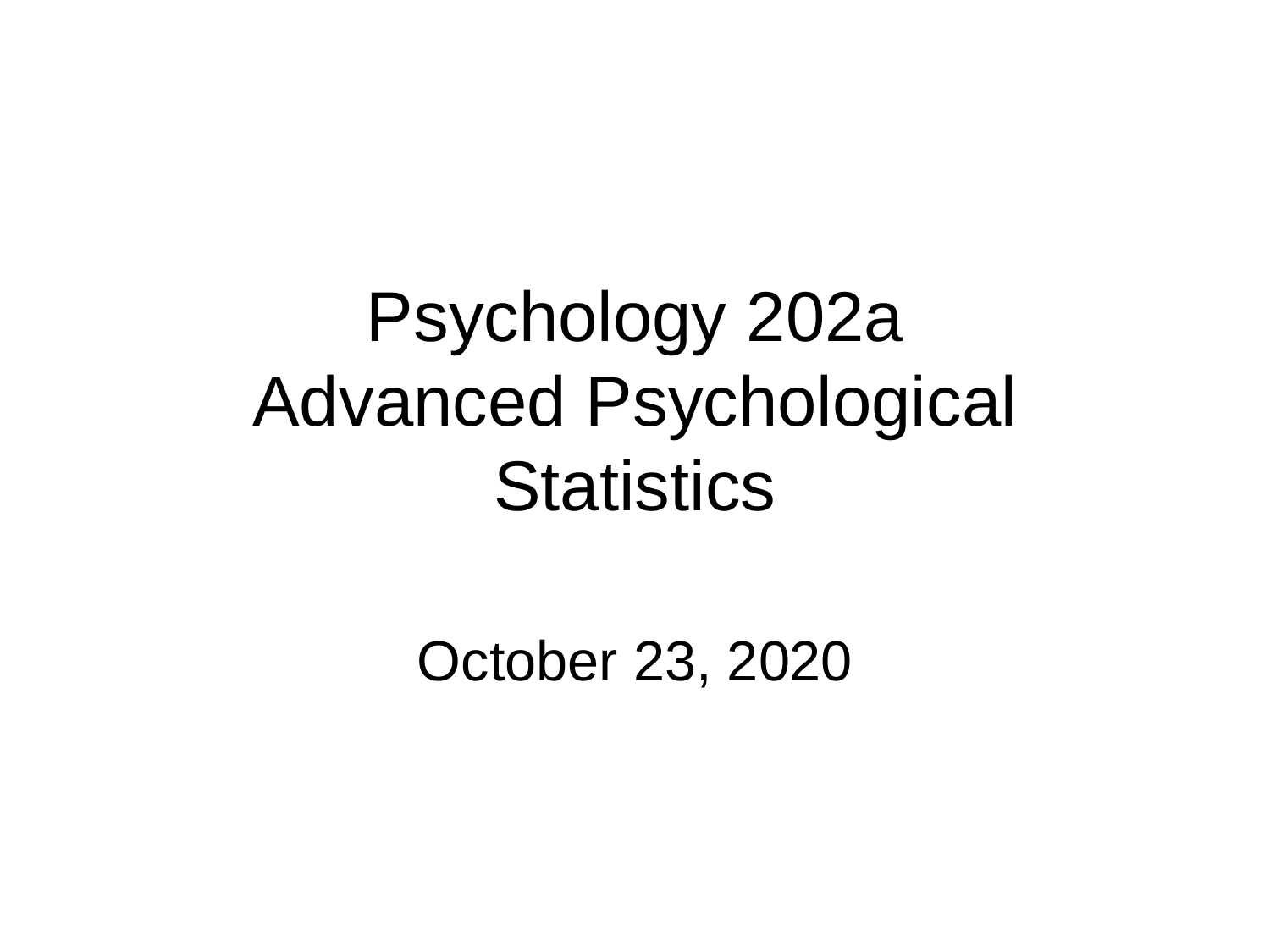

# Psychology 202a Advanced Psychological Statistics

October 23, 2020